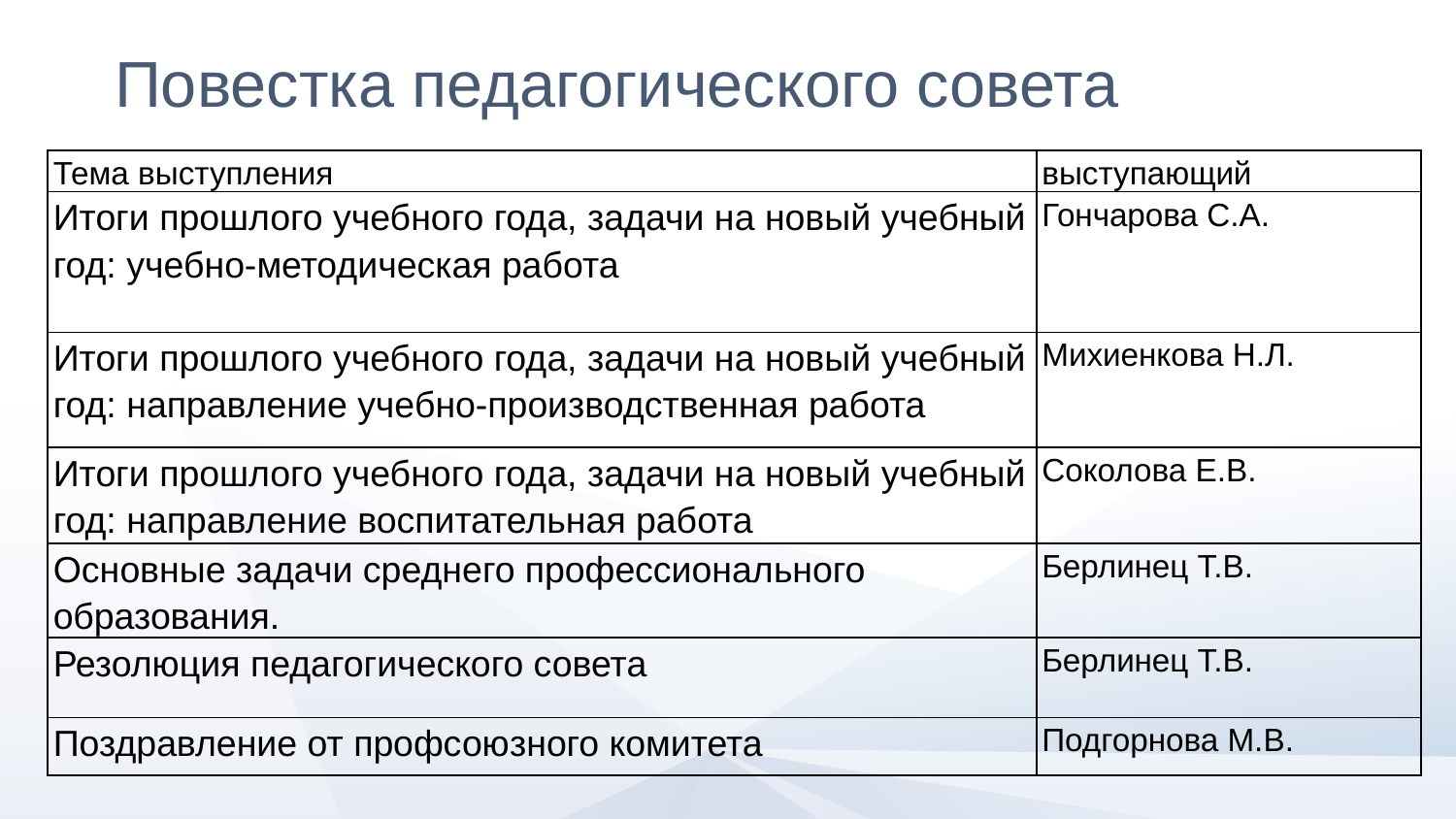

# Повестка педагогического совета
| Тема выступления | выступающий |
| --- | --- |
| Итоги прошлого учебного года, задачи на новый учебный год: учебно-методическая работа | Гончарова С.А. |
| Итоги прошлого учебного года, задачи на новый учебный год: направление учебно-производственная работа | Михиенкова Н.Л. |
| Итоги прошлого учебного года, задачи на новый учебный год: направление воспитательная работа | Соколова Е.В. |
| Основные задачи среднего профессионального образования. | Берлинец Т.В. |
| Резолюция педагогического совета | Берлинец Т.В. |
| Поздравление от профсоюзного комитета | Подгорнова М.В. |